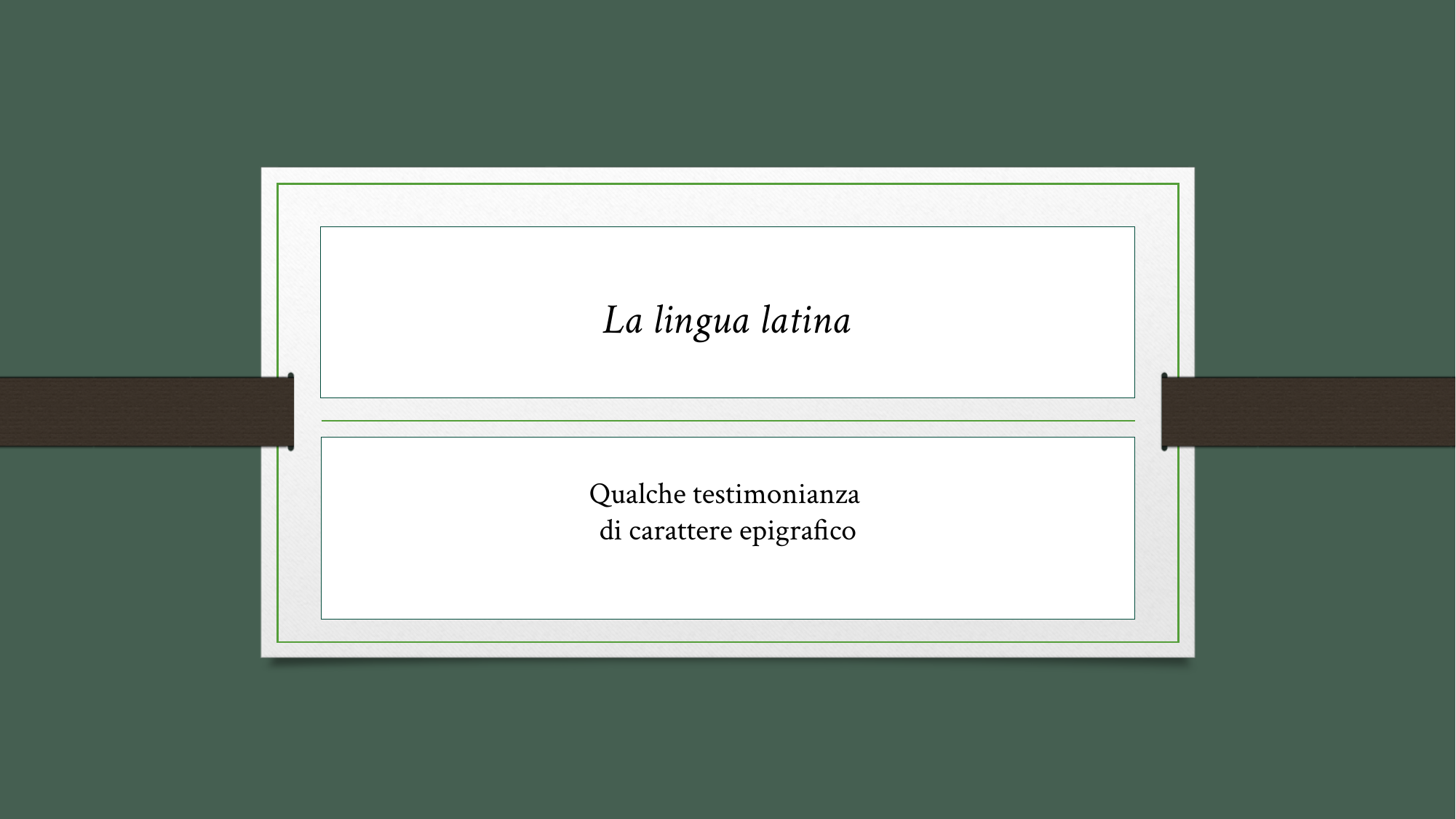

# La lingua latina

Qualche testimonianza
di carattere epigrafico